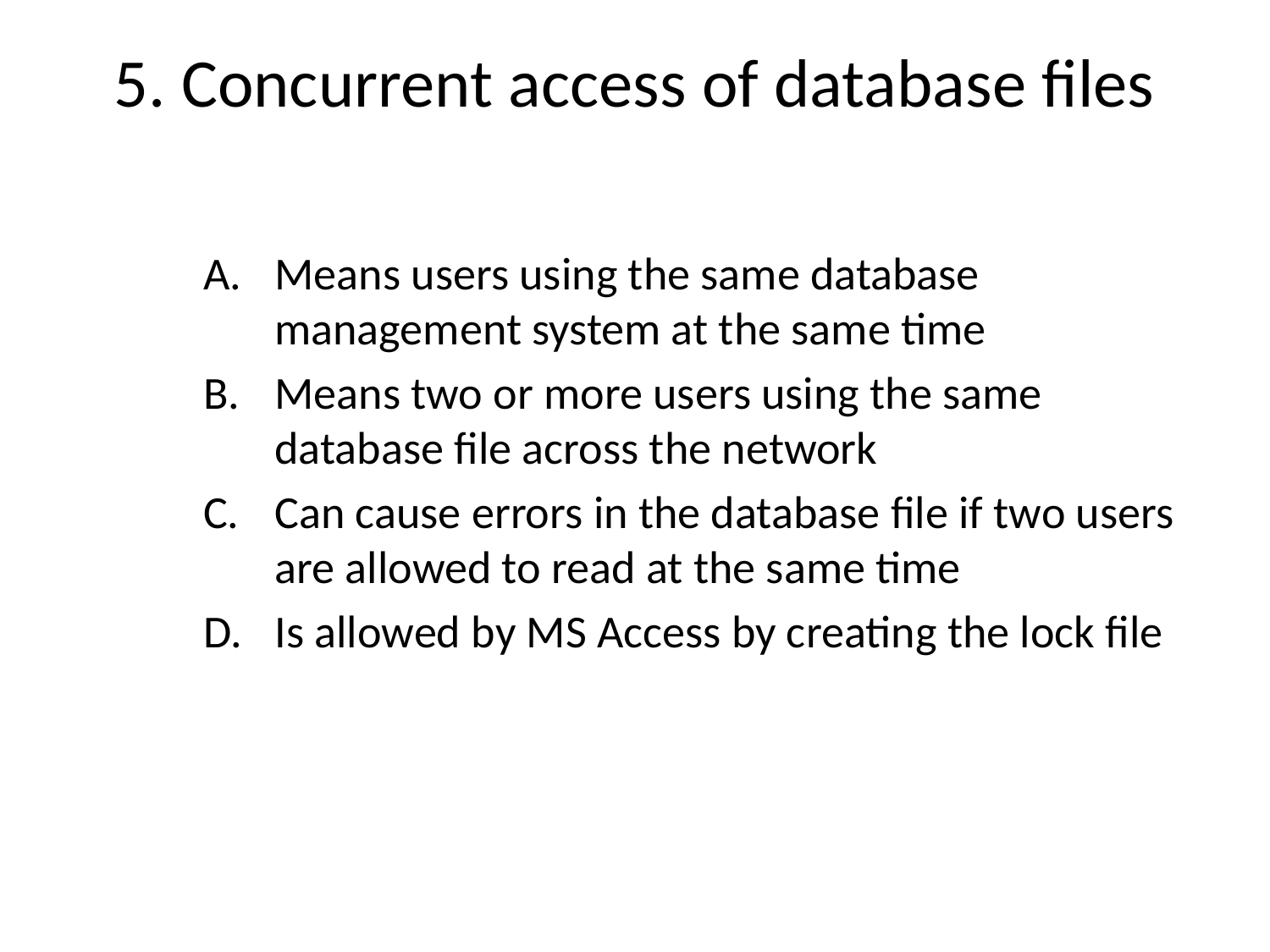

# 5. Concurrent access of database files
Means users using the same database management system at the same time
Means two or more users using the same database file across the network
Can cause errors in the database file if two users are allowed to read at the same time
Is allowed by MS Access by creating the lock file